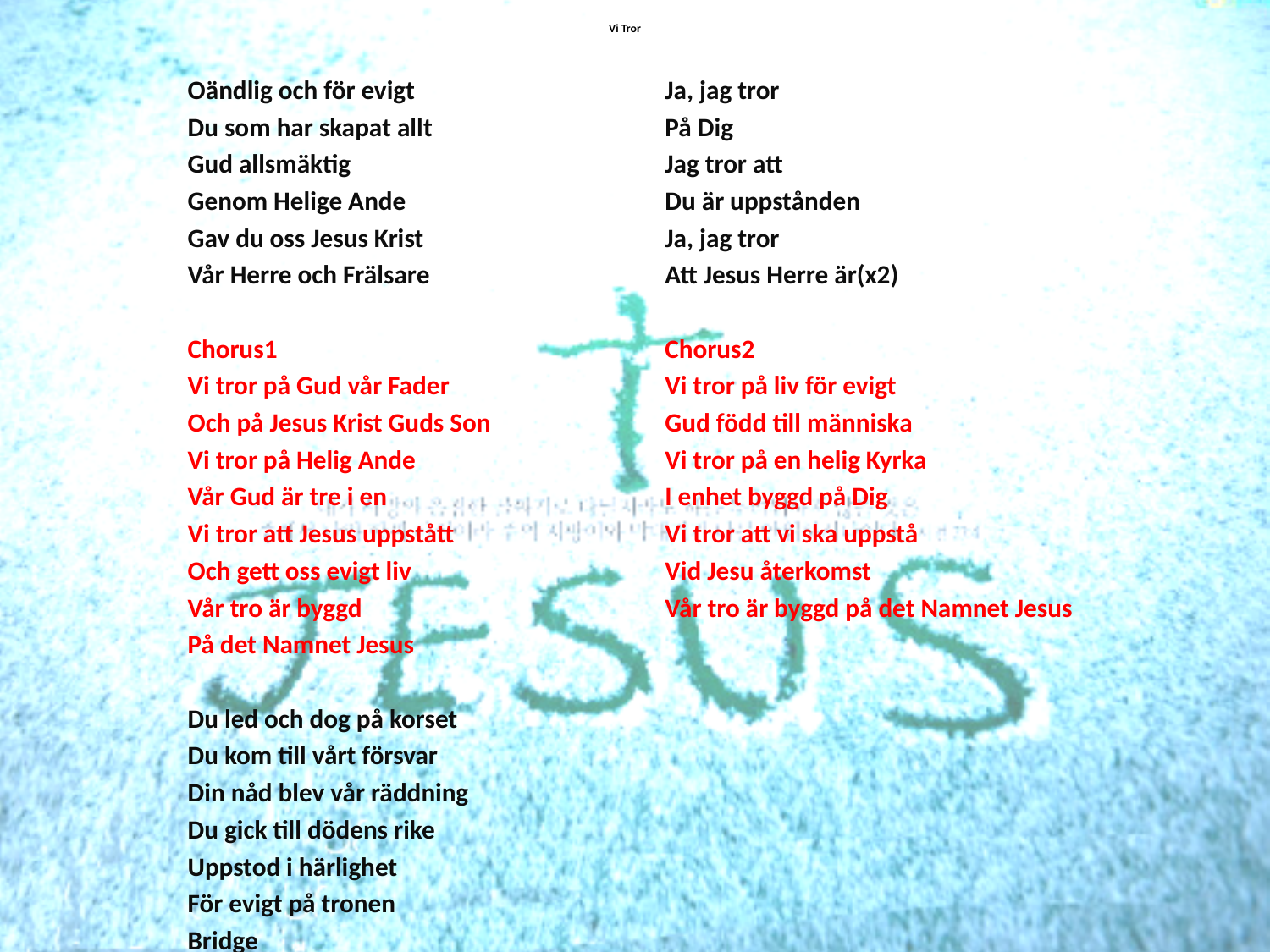

# Vi Tror
Oändlig och för evigt
Du som har skapat allt
Gud allsmäktig
Genom Helige Ande
Gav du oss Jesus Krist
Vår Herre och Frälsare

Chorus1
Vi tror på Gud vår Fader
Och på Jesus Krist Guds Son
Vi tror på Helig Ande
Vår Gud är tre i en
Vi tror att Jesus uppstått
Och gett oss evigt liv
Vår tro är byggd
På det Namnet Jesus

Du led och dog på korset
Du kom till vårt försvar
Din nåd blev vår räddning
Du gick till dödens rike
Uppstod i härlighet
För evigt på tronen
Bridge
Ja, jag tror
På Dig
Jag tror att
Du är uppstånden
Ja, jag tror
Att Jesus Herre är(x2)

Chorus2
Vi tror på liv för evigt
Gud född till människa
Vi tror på en helig Kyrka
I enhet byggd på Dig
Vi tror att vi ska uppstå
Vid Jesu återkomst
Vår tro är byggd på det Namnet Jesus